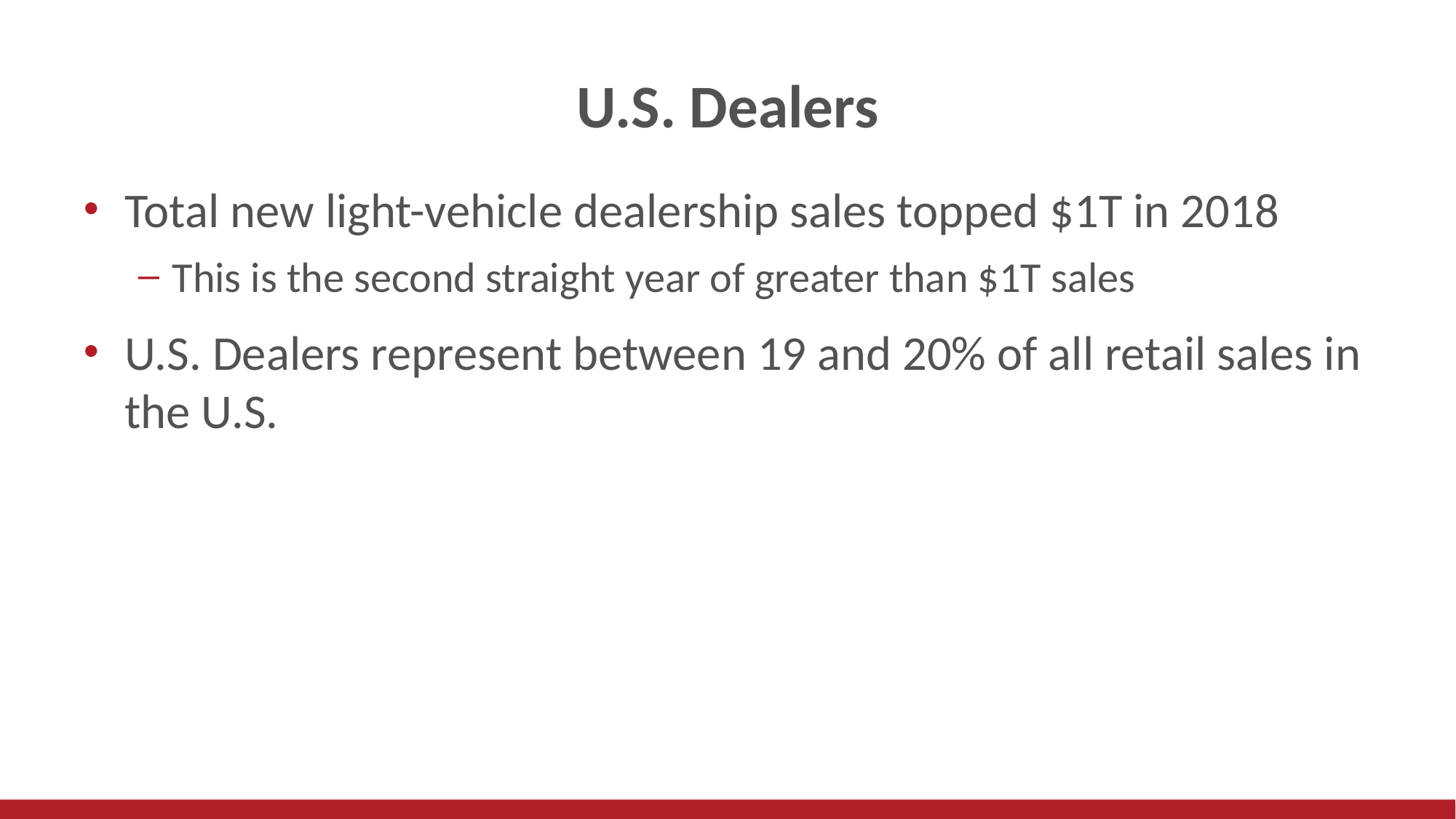

# U.S. Dealers
Total new light-vehicle dealership sales topped $1T in 2018
This is the second straight year of greater than $1T sales
U.S. Dealers represent between 19 and 20% of all retail sales in the U.S.